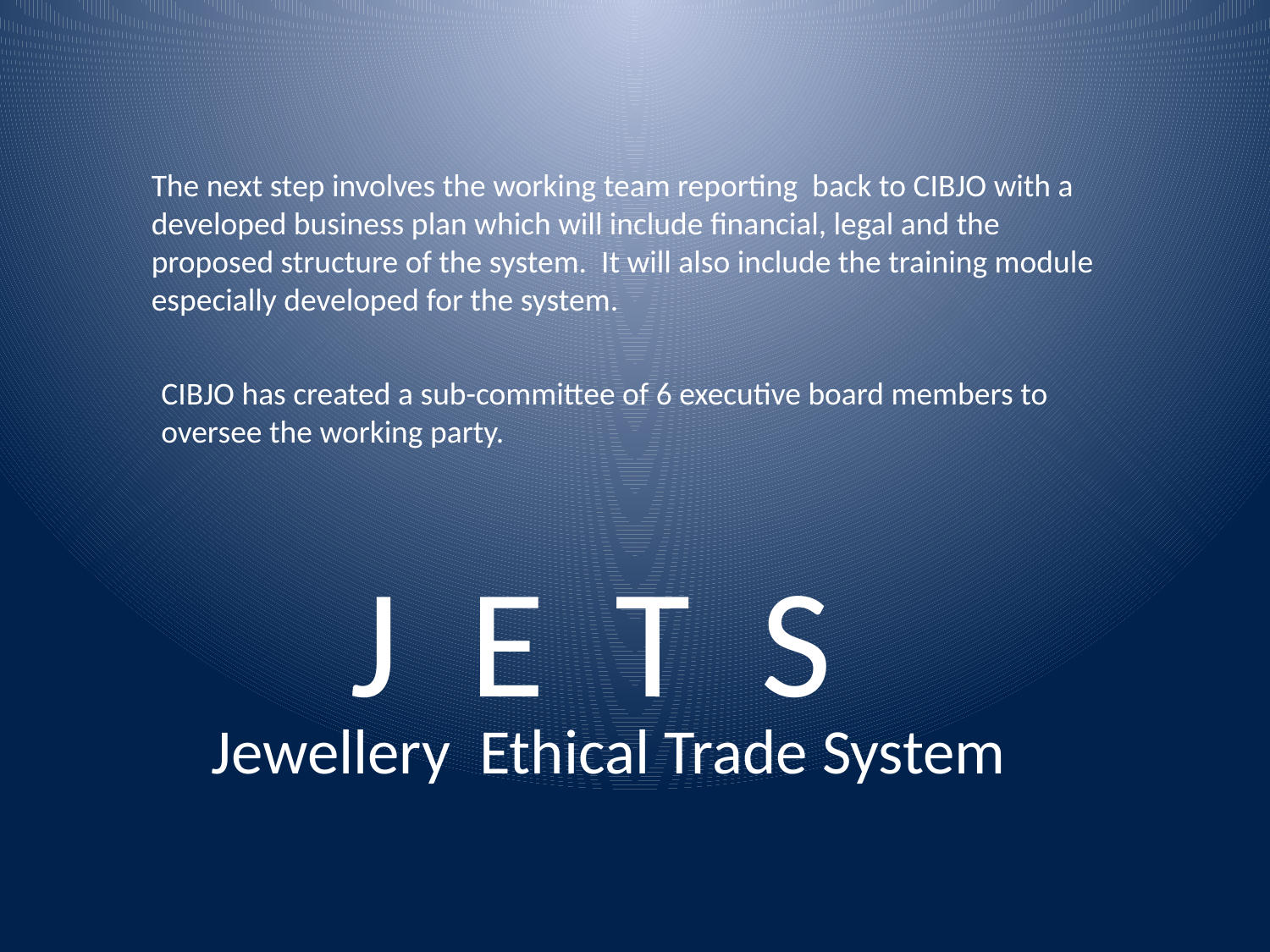

The next step involves the working team reporting  back to CIBJO with a developed business plan which will include financial, legal and the proposed structure of the system.  It will also include the training module especially developed for the system.
CIBJO has created a sub-committee of 6 executive board members to oversee the working party.

J  E  T  S
Jewellery  Ethical Trade System